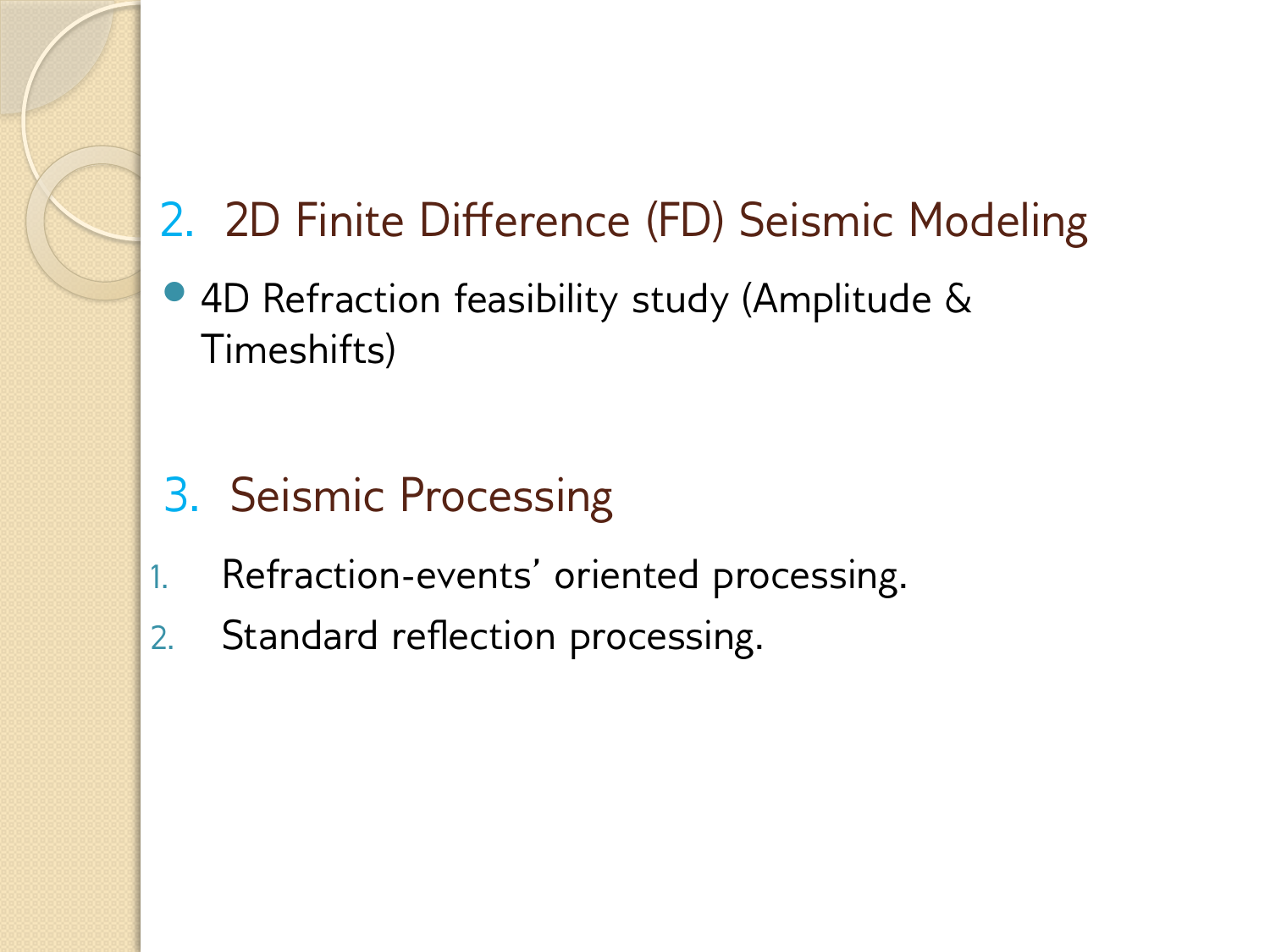

# 2.  2D Finite Difference (FD) Seismic Modeling
4D Refraction feasibility study (Amplitude & Timeshifts)

 3.  Seismic Processing
Refraction-events’ oriented processing.
Standard reflection processing.